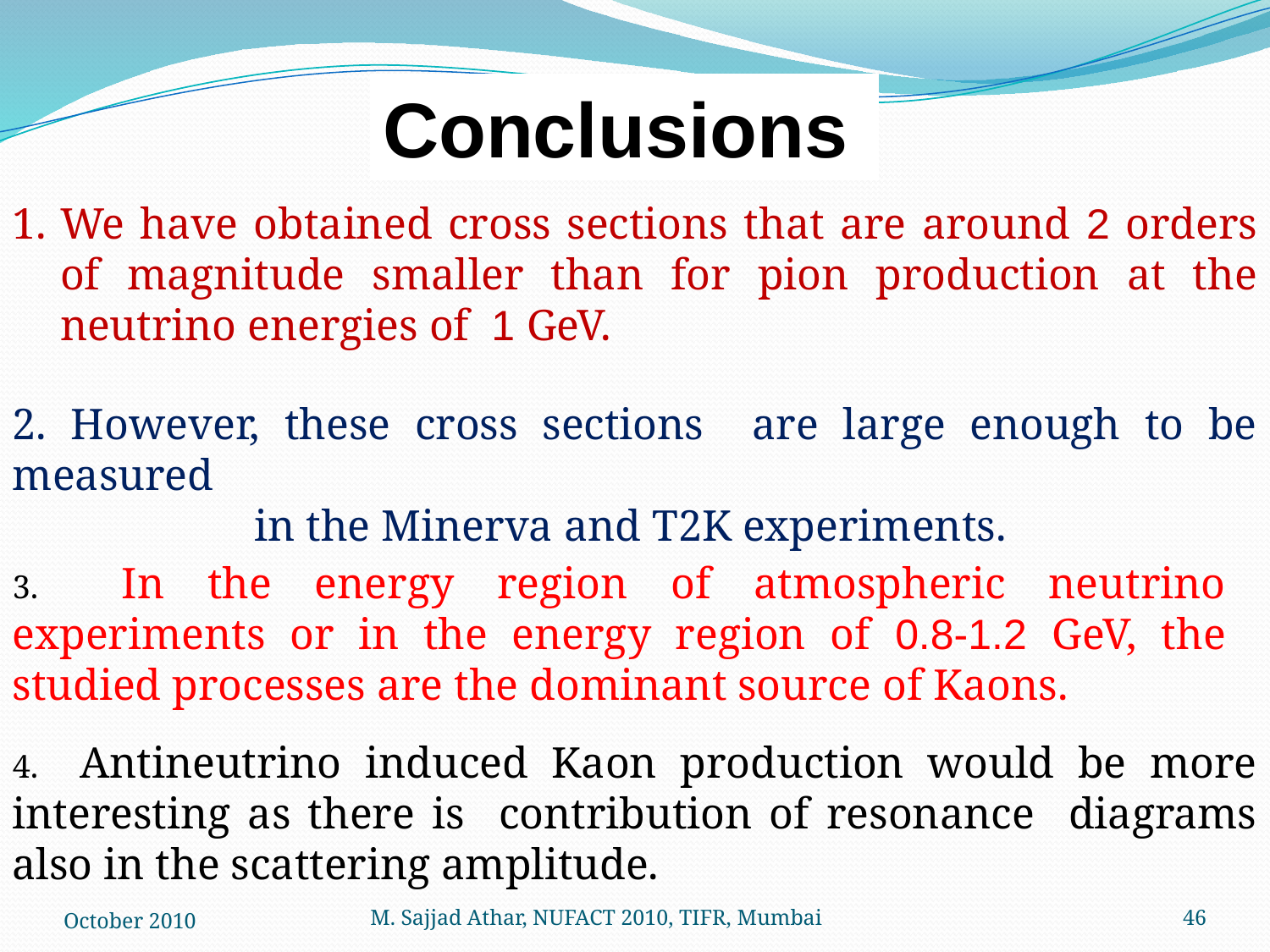

Conclusions
We have obtained cross sections that are around 2 orders of magnitude smaller than for pion production at the neutrino energies of  1 GeV.
2. However, these cross sections  are large enough to be measured                                                                                                                     in the Minerva and T2K experiments.
3.  In the energy region of atmospheric neutrino experiments or in the energy region of 0.8-1.2 GeV, the studied processes are the dominant source of Kaons.
4.  Antineutrino induced Kaon production would be more interesting as there is  contribution of resonance  diagrams also in the scattering amplitude.
October 2010
M. Sajjad Athar, NUFACT 2010, TIFR, Mumbai
46